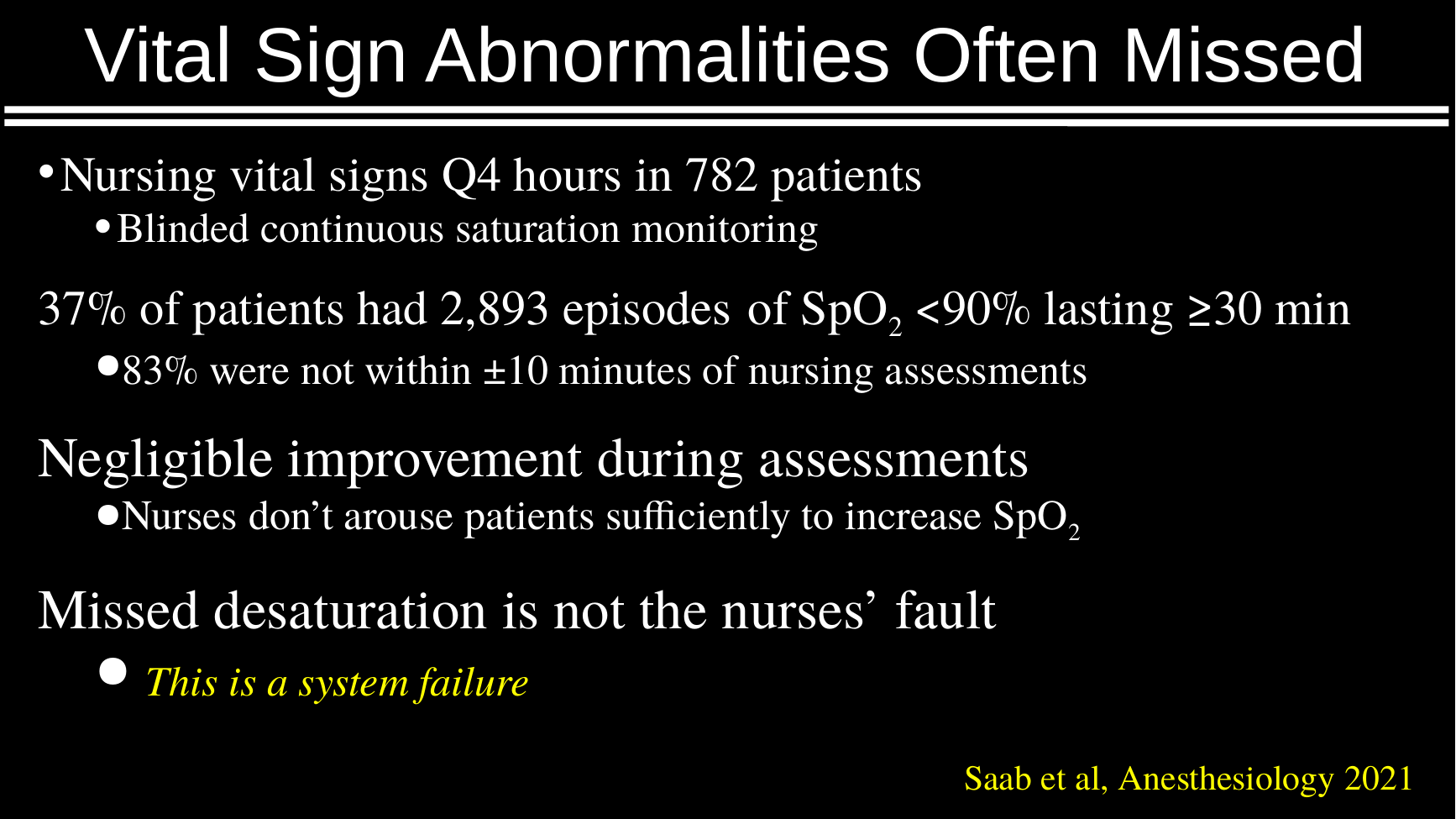

# Vital Sign Abnormalities Often Missed
Nursing vital signs Q4 hours in 782 patients
Blinded continuous saturation monitoring
37% of patients had 2,893 episodes of SpO2 <90% lasting ≥30 min
83% were not within ±10 minutes of nursing assessments
Negligible improvement during assessments
Nurses don’t arouse patients sufficiently to increase SpO2
Missed desaturation is not the nurses’ fault
 This is a system failure
Saab et al, Anesthesiology 2021